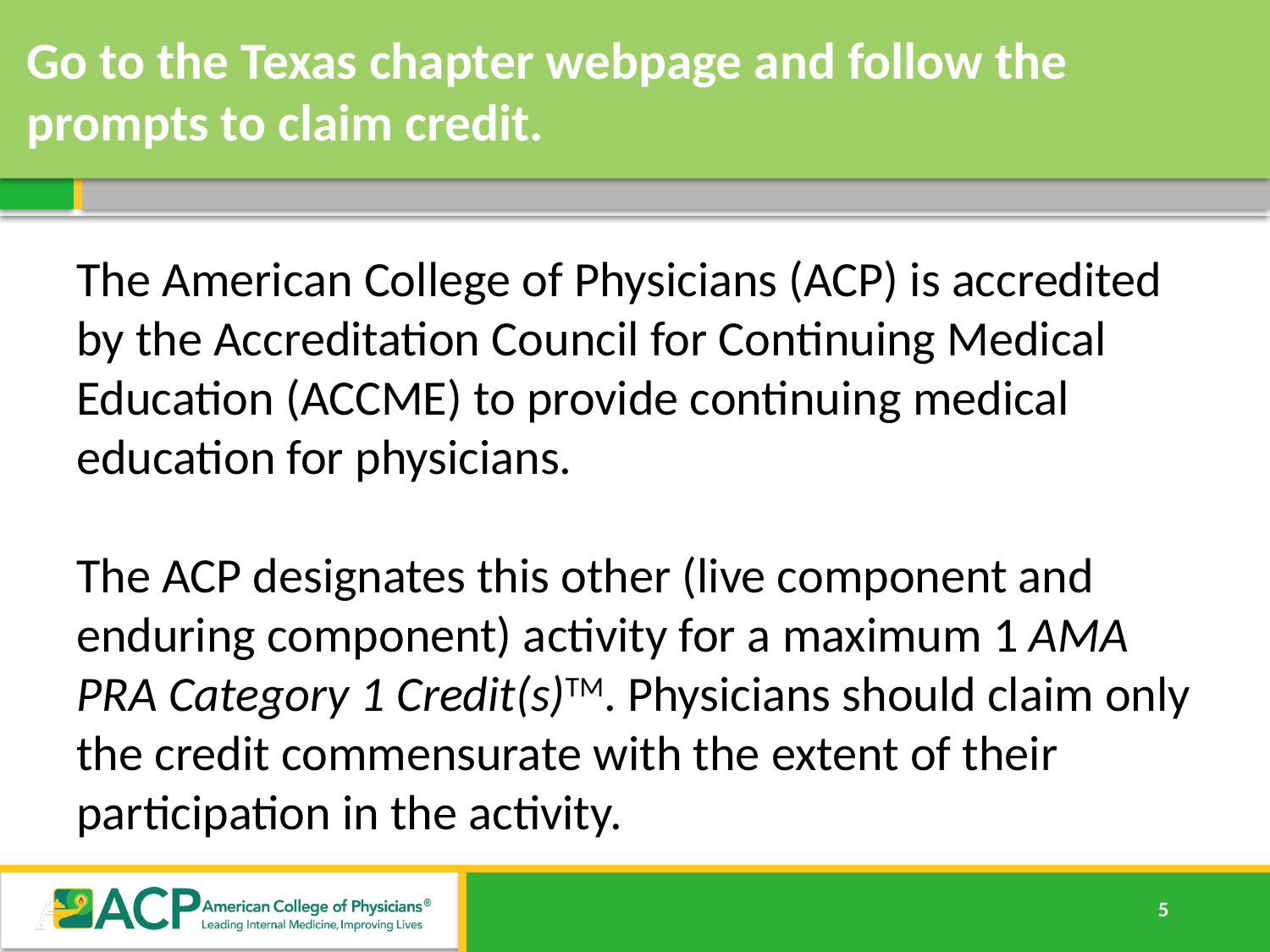

# Go to the Texas chapter webpage and follow the prompts to claim credit.

The American College of Physicians (ACP) is accredited by the Accreditation Council for Continuing Medical Education (ACCME) to provide continuing medical education for physicians.

The ACP designates this other (live component and enduring component) activity for a maximum 1 AMA PRA Category 1 Credit(s)TM. Physicians should claim only the credit commensurate with the extent of their participation in the activity.